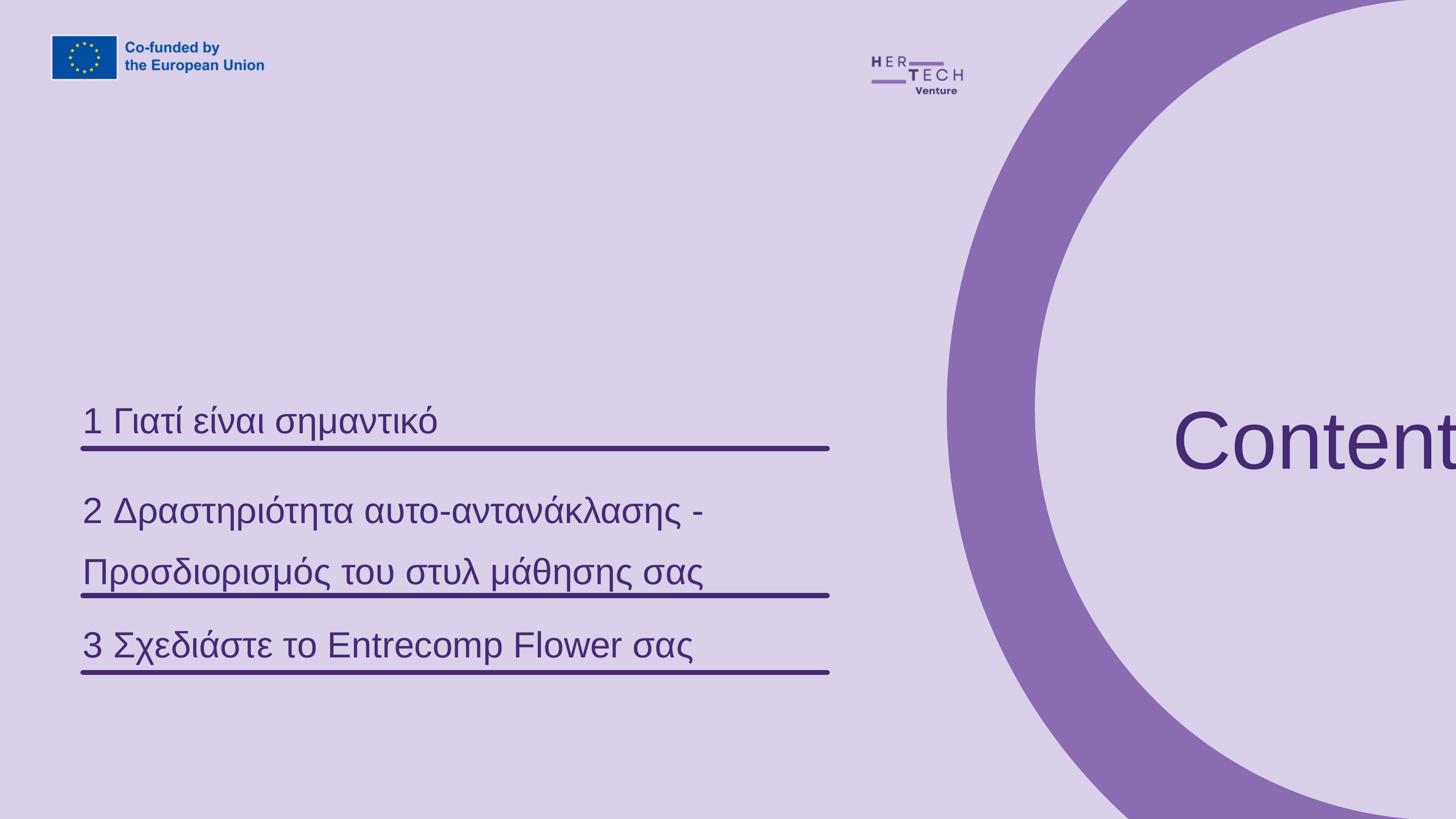

Content
1 Γιατί είναι σημαντικό

2 Δραστηριότητα αυτο-αντανάκλασης - Προσδιορισμός του στυλ μάθησης σας

3 Σχεδιάστε το Entrecomp Flower σας